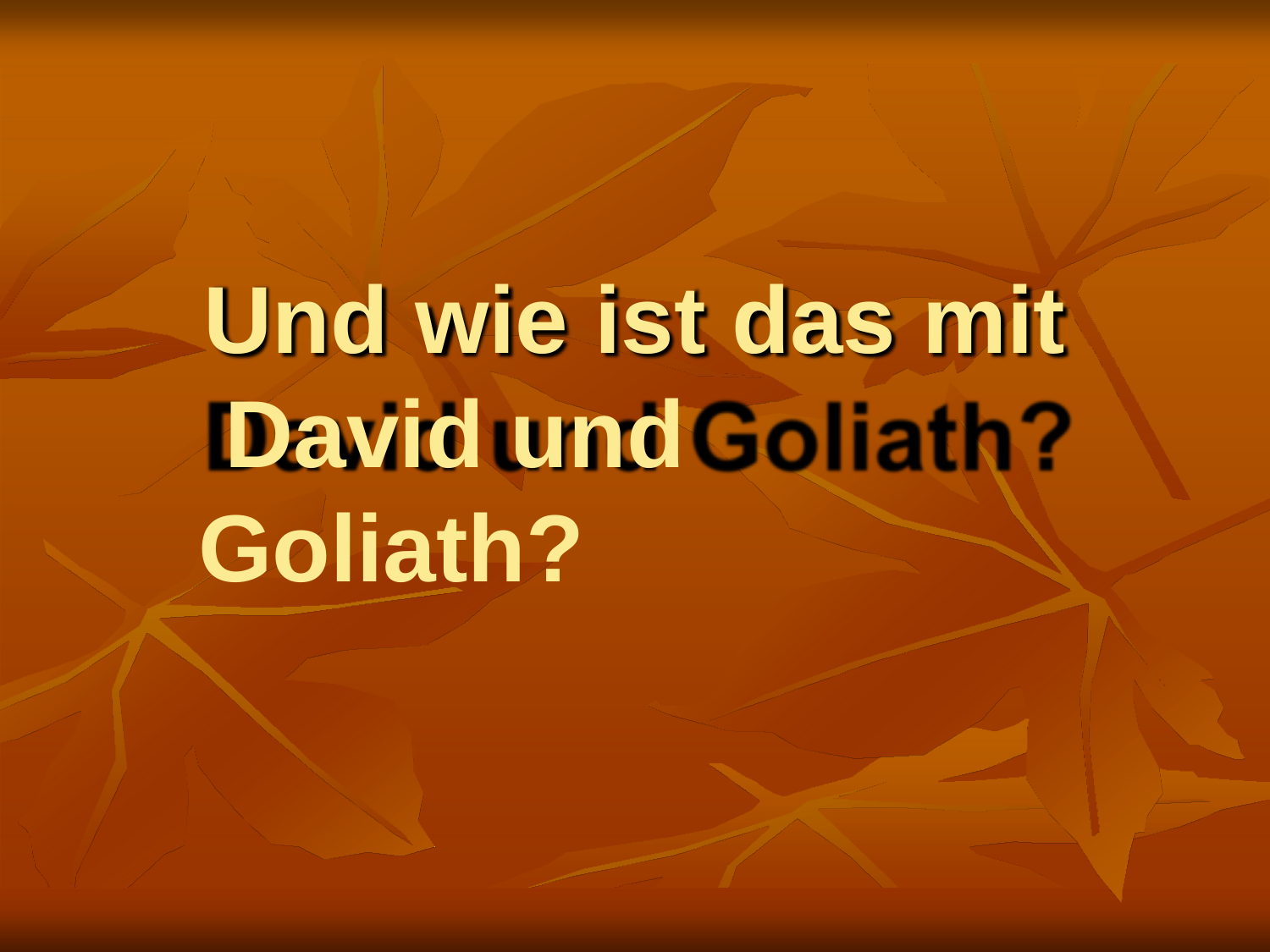

# Und wie ist das mit  David und Goliath?